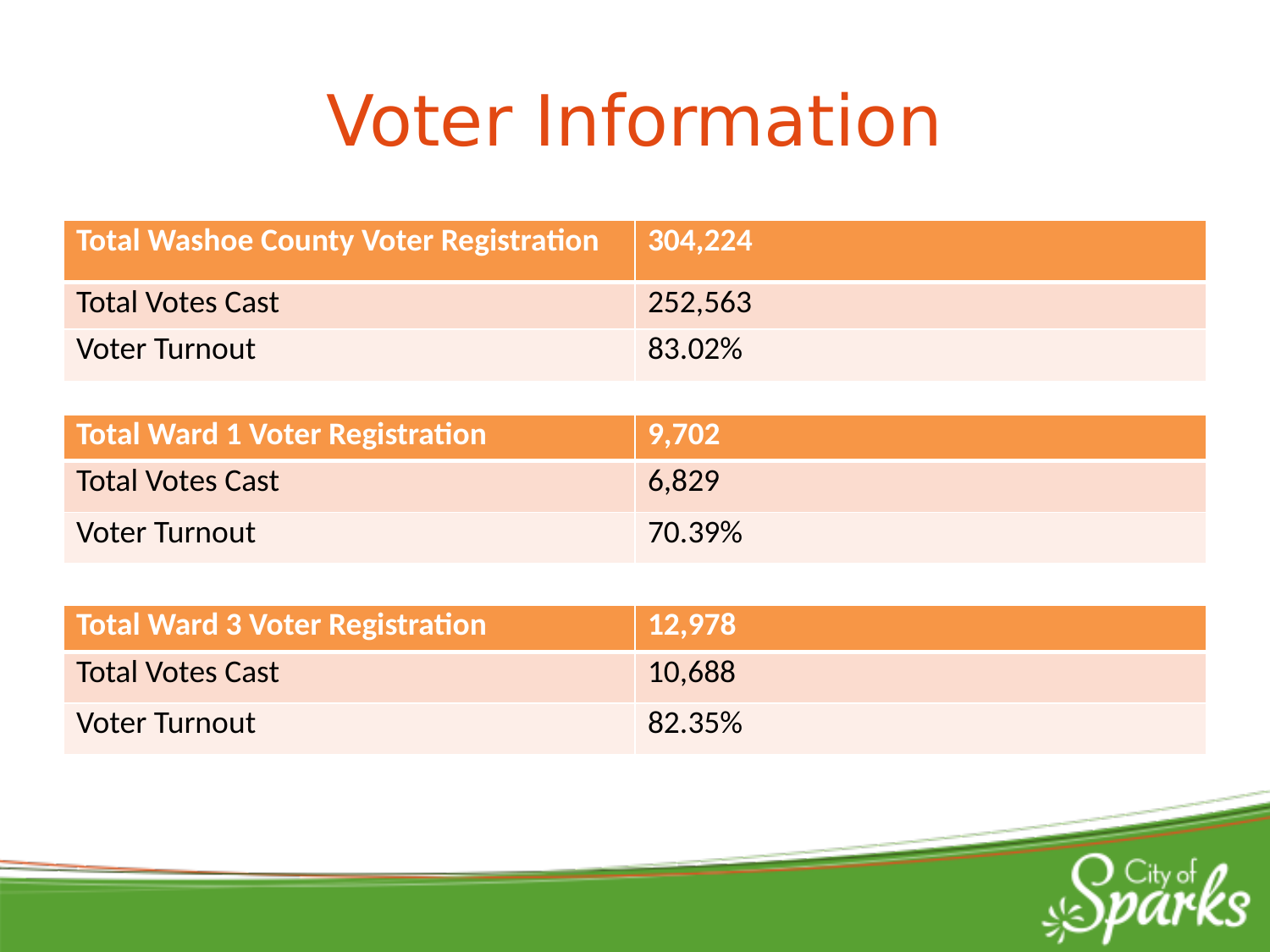

# Voter Information
| Total Washoe County Voter Registration | 304,224 |
| --- | --- |
| Total Votes Cast | 252,563 |
| Voter Turnout | 83.02% |
| Total Ward 1 Voter Registration | 9,702 |
| --- | --- |
| Total Votes Cast | 6,829 |
| Voter Turnout | 70.39% |
| Total Ward 3 Voter Registration | 12,978 |
| --- | --- |
| Total Votes Cast | 10,688 |
| Voter Turnout | 82.35% |